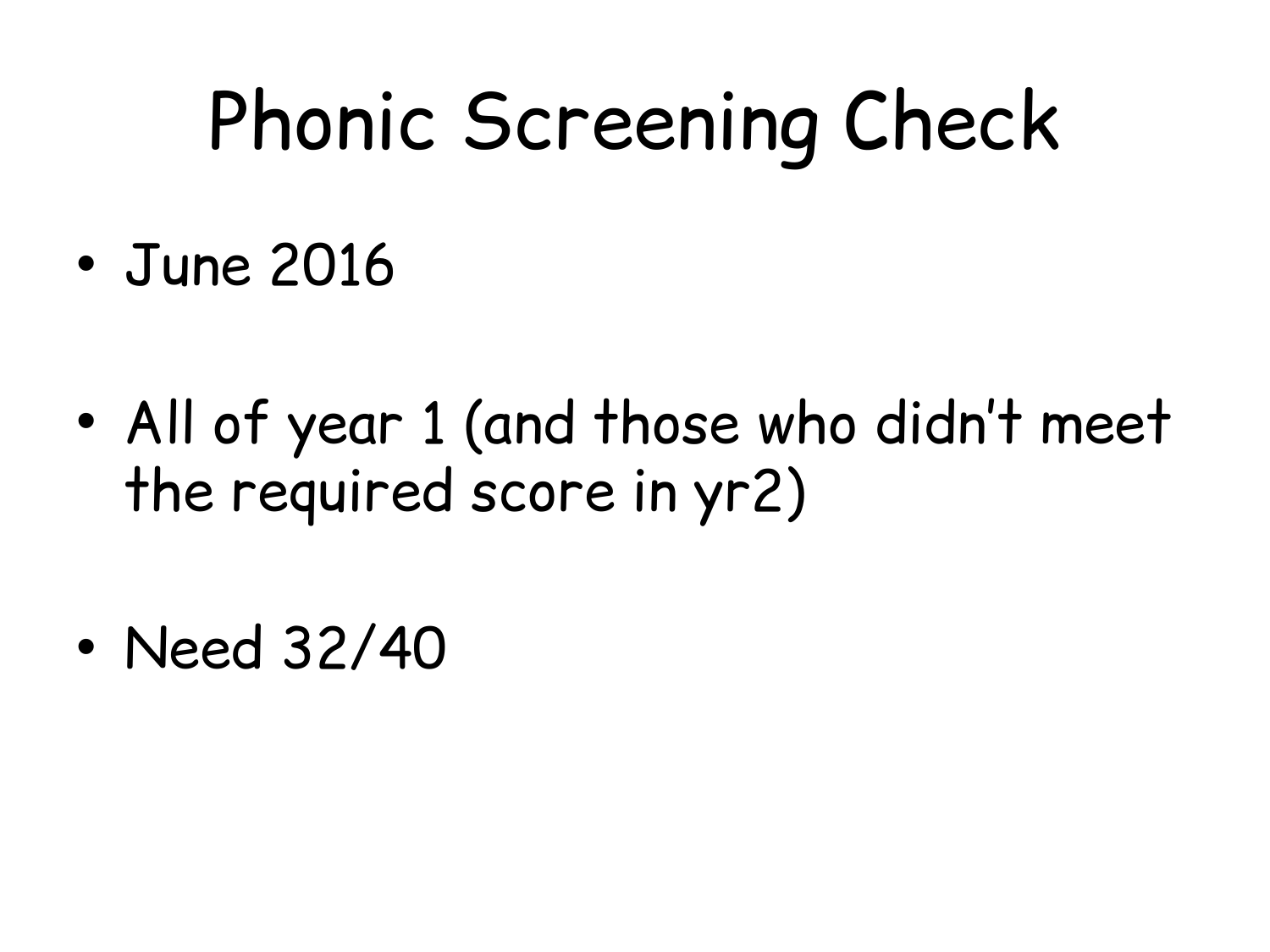

# Phonic Screening Check
June 2016

All of year 1 (and those who didn’t meet the required score in yr2)

Need 32/40